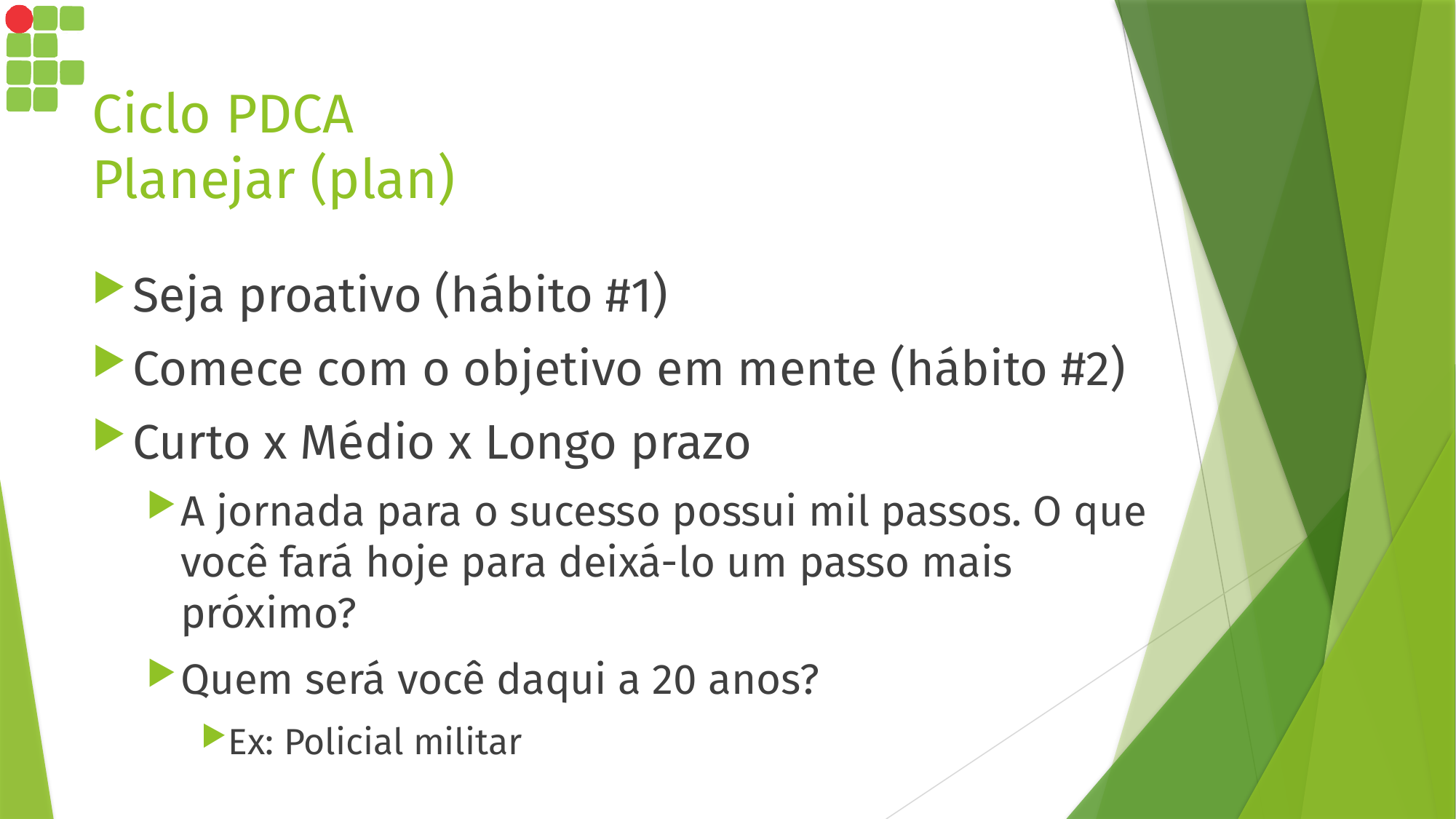

# Ciclo PDCA Planejar (plan)
Seja proativo (hábito #1)
Comece com o objetivo em mente (hábito #2)
Curto x Médio x Longo prazo
A jornada para o sucesso possui mil passos. O que você fará hoje para deixá-lo um passo mais próximo?
Quem será você daqui a 20 anos?
Ex: Policial militar